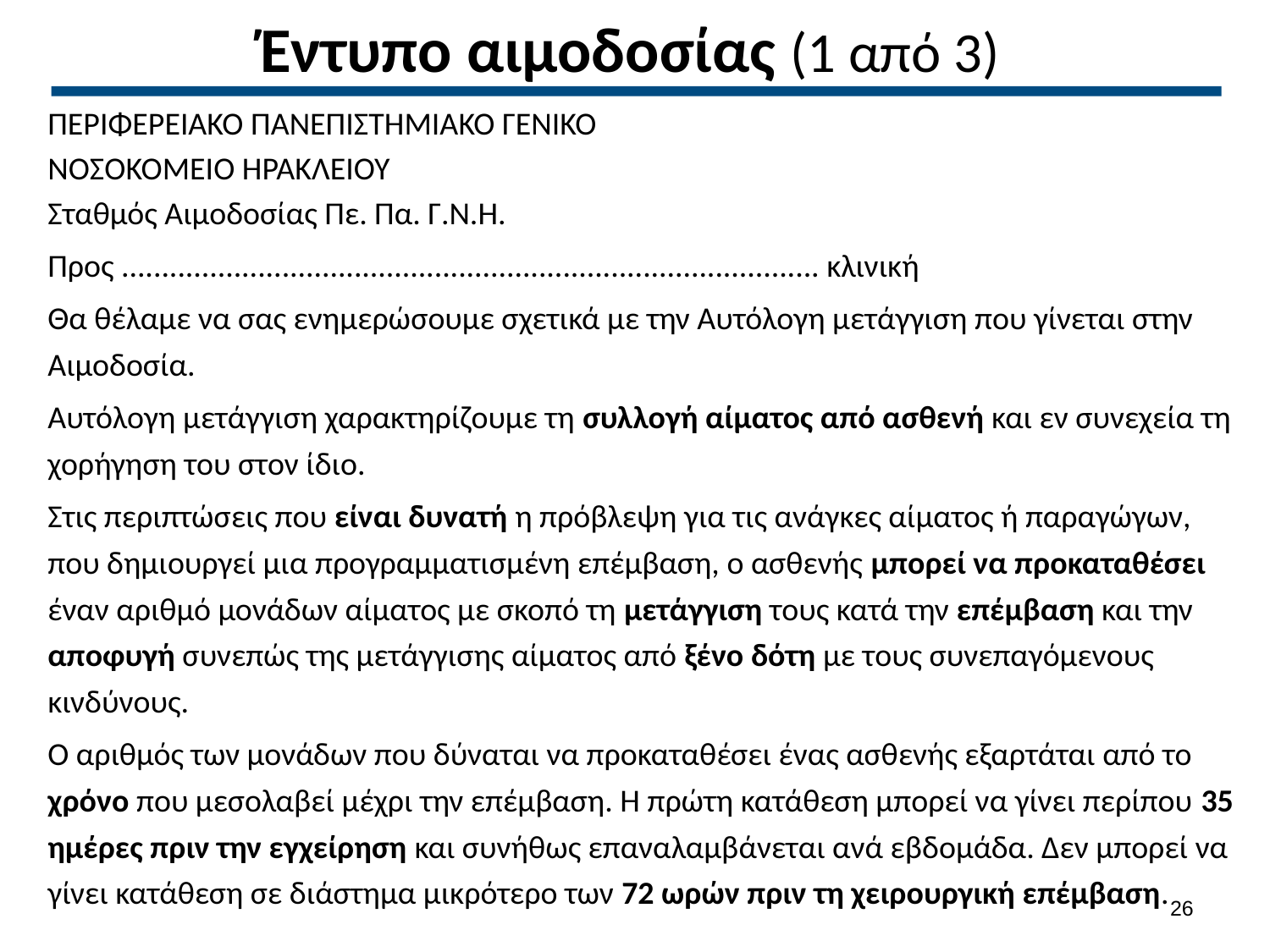

# Έντυπο αιμοδοσίας (1 από 3)

ΠΕΡΙΦΕΡΕΙΑΚΟ ΠΑΝΕΠΙΣΤΗΜΙΑΚΟ ΓΕΝΙΚΟ
ΝΟΣΟΚΟΜΕΙΟ ΗΡΑΚΛΕΙΟΥ
Σταθμός Αιμοδοσίας Πε. Πα. Γ.Ν.Η.
Προς ....................................................................................... κλινική
Θα θέλαμε να σας ενημερώσουμε σχετικά με την Αυτόλογη μετάγγιση που γίνεται στην Αιμοδοσία.
Αυτόλογη μετάγγιση χαρακτηρίζουμε τη συλλογή αίματος από ασθενή και εν συνεχεία τη χορήγηση του στον ίδιο.
Στις περιπτώσεις που είναι δυνατή η πρόβλεψη για τις ανάγκες αίματος ή παραγώγων, που δημιουργεί μια προγραμματισμένη επέμβαση, ο ασθενής μπορεί να προκαταθέσει έναν αριθμό μονάδων αίματος με σκοπό τη μετάγγιση τους κατά την επέμβαση και την αποφυγή συνεπώς της μετάγγισης αίματος από ξένο δότη με τους συνεπαγόμενους κινδύνους.
Ο αριθμός των μονάδων που δύναται να προκαταθέσει ένας ασθενής εξαρτάται από το χρόνο που μεσολαβεί μέχρι την επέμβαση. Η πρώτη κατάθεση μπορεί να γίνει περίπου 35 ημέρες πριν την εγχείρηση και συνήθως επαναλαμβάνεται ανά εβδομάδα. Δεν μπορεί να γίνει κατάθεση σε διάστημα μικρότερο των 72 ωρών πριν τη χειρουργική επέμβαση.
26